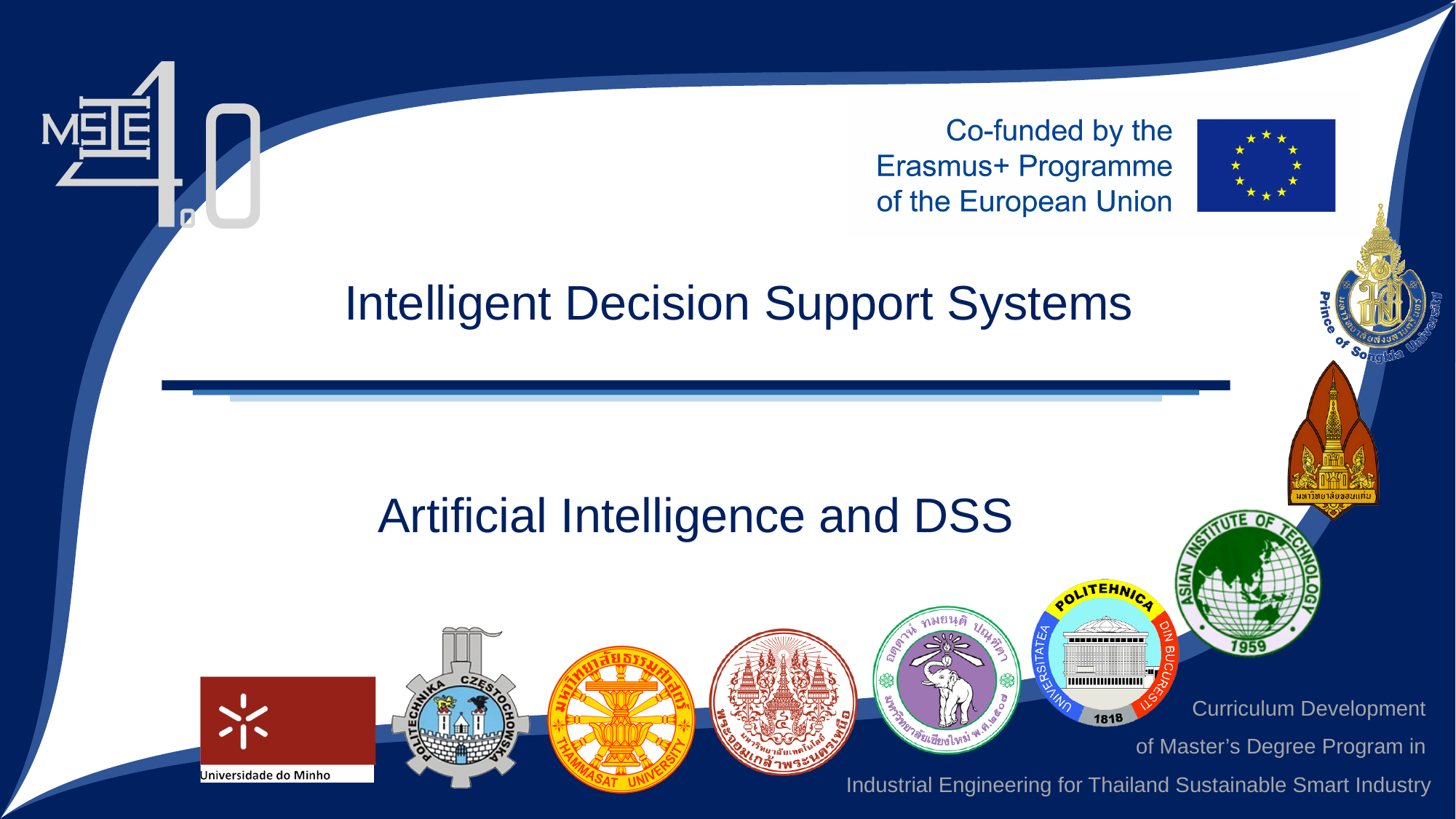

Intelligent Decision Support Systems

Artificial Intelligence and DSS